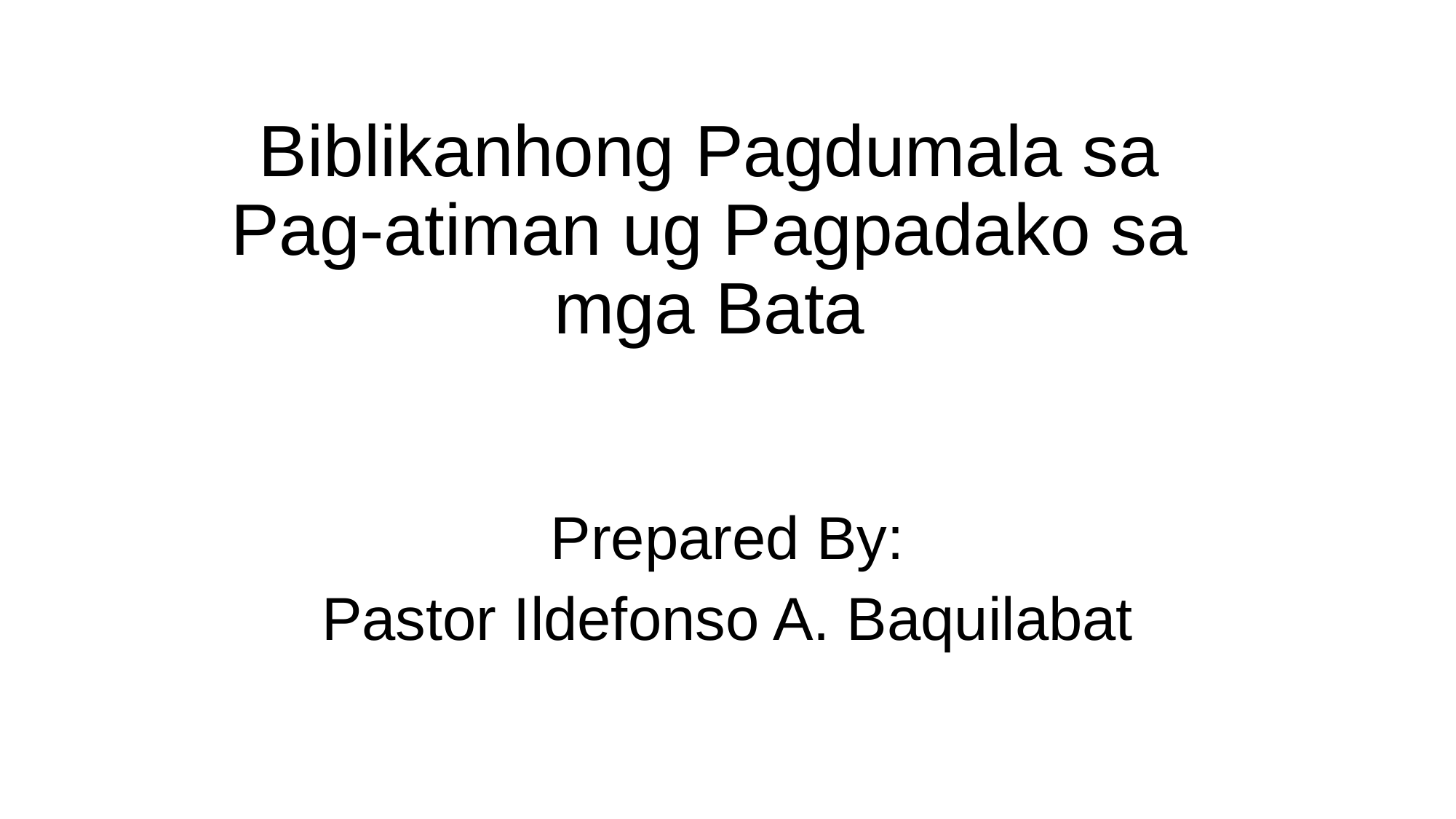

# Biblikanhong Pagdumala sa Pag-atiman ug Pagpadako sa mga Bata
Prepared By:
Pastor Ildefonso A. Baquilabat